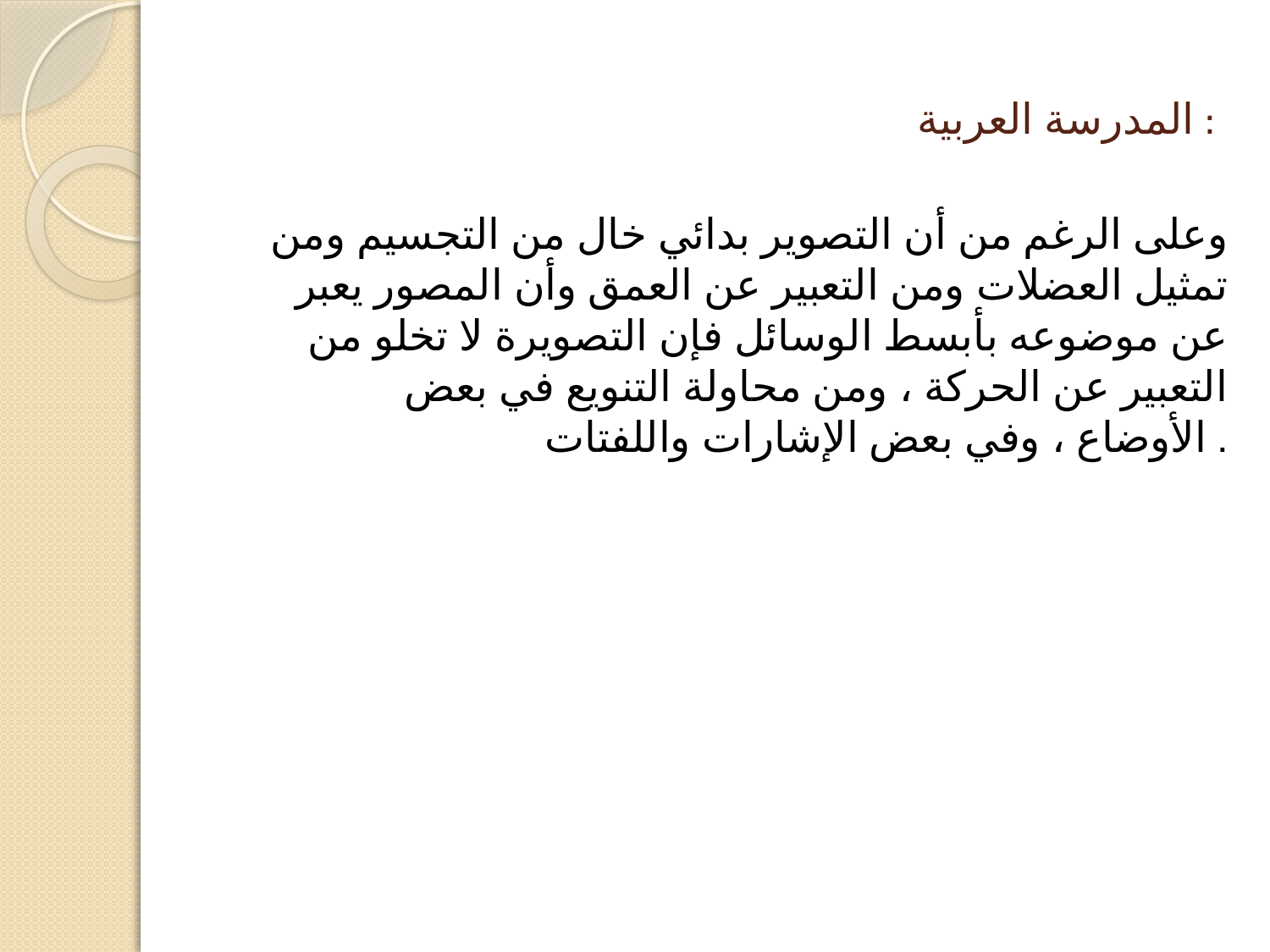

# المدرسة العربية :
وعلى الرغم من أن التصوير بدائي خال من التجسيم ومن تمثيل العضلات ومن التعبير عن العمق وأن المصور يعبر عن موضوعه بأبسط الوسائل فإن التصويرة لا تخلو من التعبير عن الحركة ، ومن محاولة التنويع في بعض الأوضاع ، وفي بعض الإشارات واللفتات .